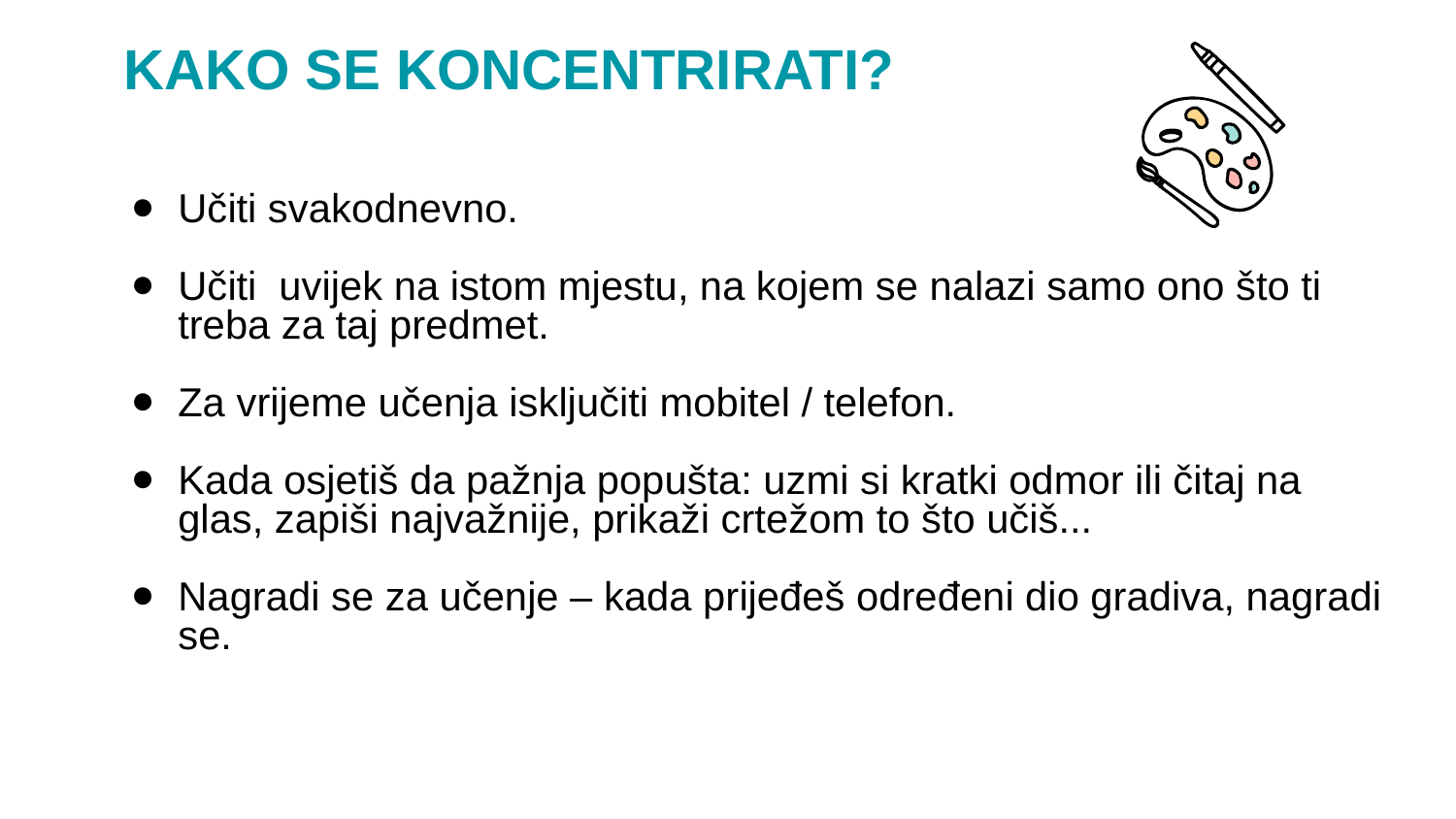

KAKO SE KONCENTRIRATI?

Učiti svakodnevno.

Učiti  uvijek na istom mjestu, na kojem se nalazi samo ono što ti treba za taj predmet.

Za vrijeme učenja isključiti mobitel / telefon.

Kada osjetiš da pažnja popušta: uzmi si kratki odmor ili čitaj na glas, zapiši najvažnije, prikaži crtežom to što učiš...

Nagradi se za učenje – kada prijeđeš određeni dio gradiva, nagradi se.